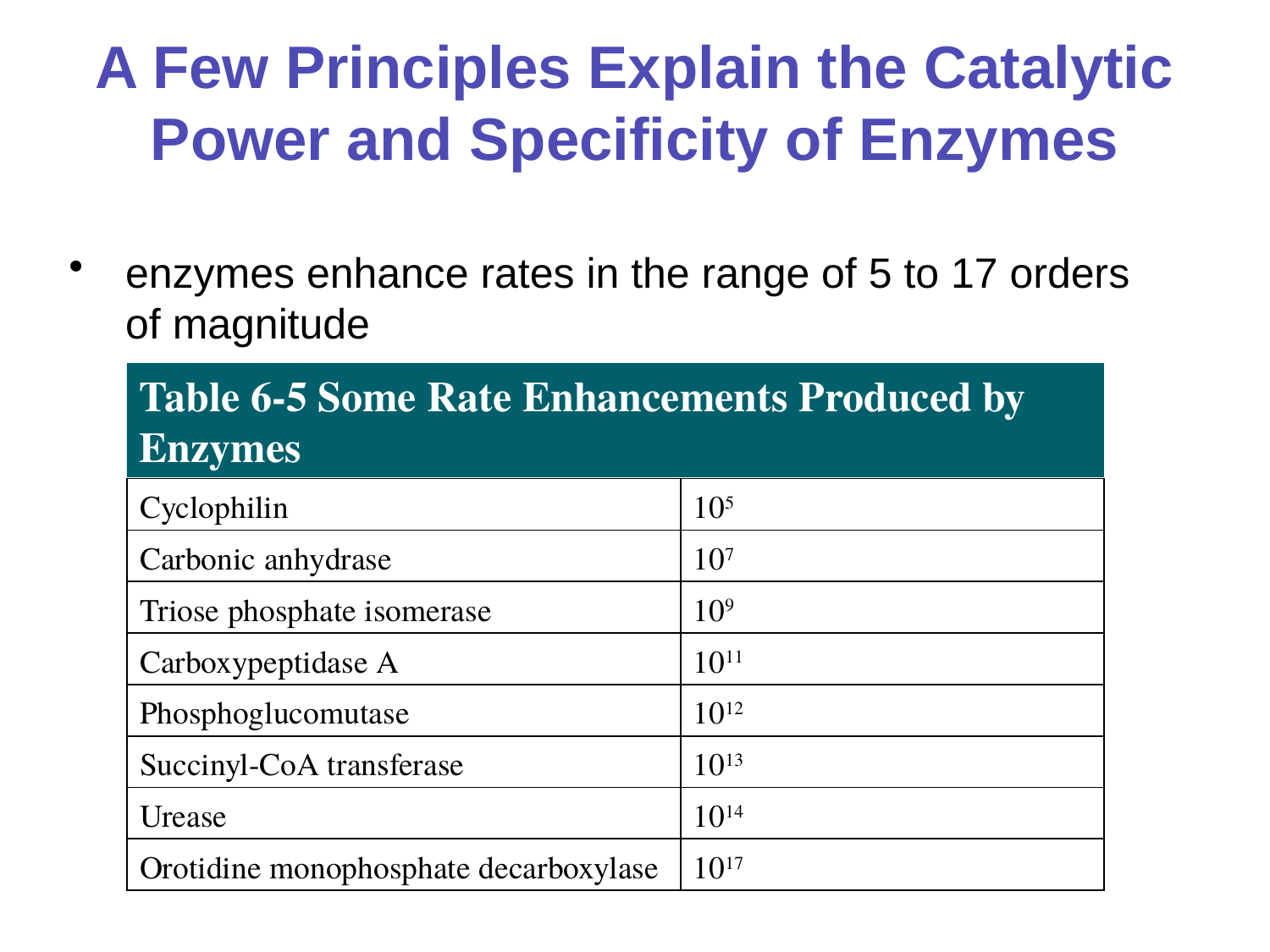

# A Few Principles Explain the Catalytic Power and Specificity of Enzymes
enzymes enhance rates in the range of 5 to 17 orders of magnitude

Table 6-5 Some Rate Enhancements Produced by Enzymes
| Cyclophilin | 105 |
| --- | --- |
| Carbonic anhydrase | 107 |
| Triose phosphate isomerase | 109 |
| Carboxypeptidase A | 1011 |
| Phosphoglucomutase | 1012 |
| Succinyl-CoA transferase | 1013 |
| Urease | 1014 |
| Orotidine monophosphate decarboxylase | 1017 |